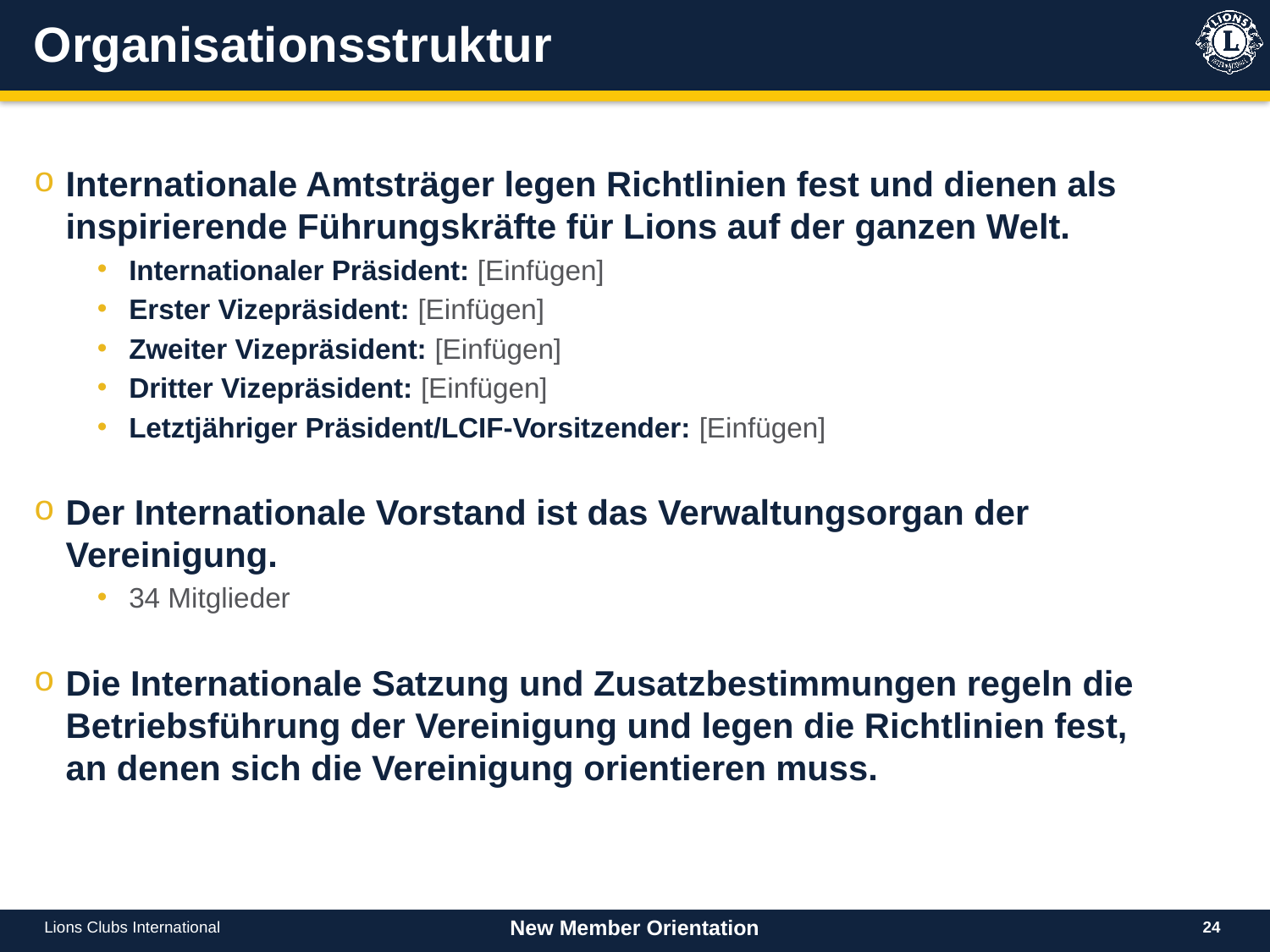

# Organisationsstruktur
Internationale Amtsträger legen Richtlinien fest und dienen als inspirierende Führungskräfte für Lions auf der ganzen Welt.
Internationaler Präsident: [Einfügen]
Erster Vizepräsident: [Einfügen]
Zweiter Vizepräsident: [Einfügen]
Dritter Vizepräsident: [Einfügen]
Letztjähriger Präsident/LCIF-Vorsitzender: [Einfügen]

Der Internationale Vorstand ist das Verwaltungsorgan der Vereinigung.
34 Mitglieder

Die Internationale Satzung und Zusatzbestimmungen regeln die Betriebsführung der Vereinigung und legen die Richtlinien fest, an denen sich die Vereinigung orientieren muss.